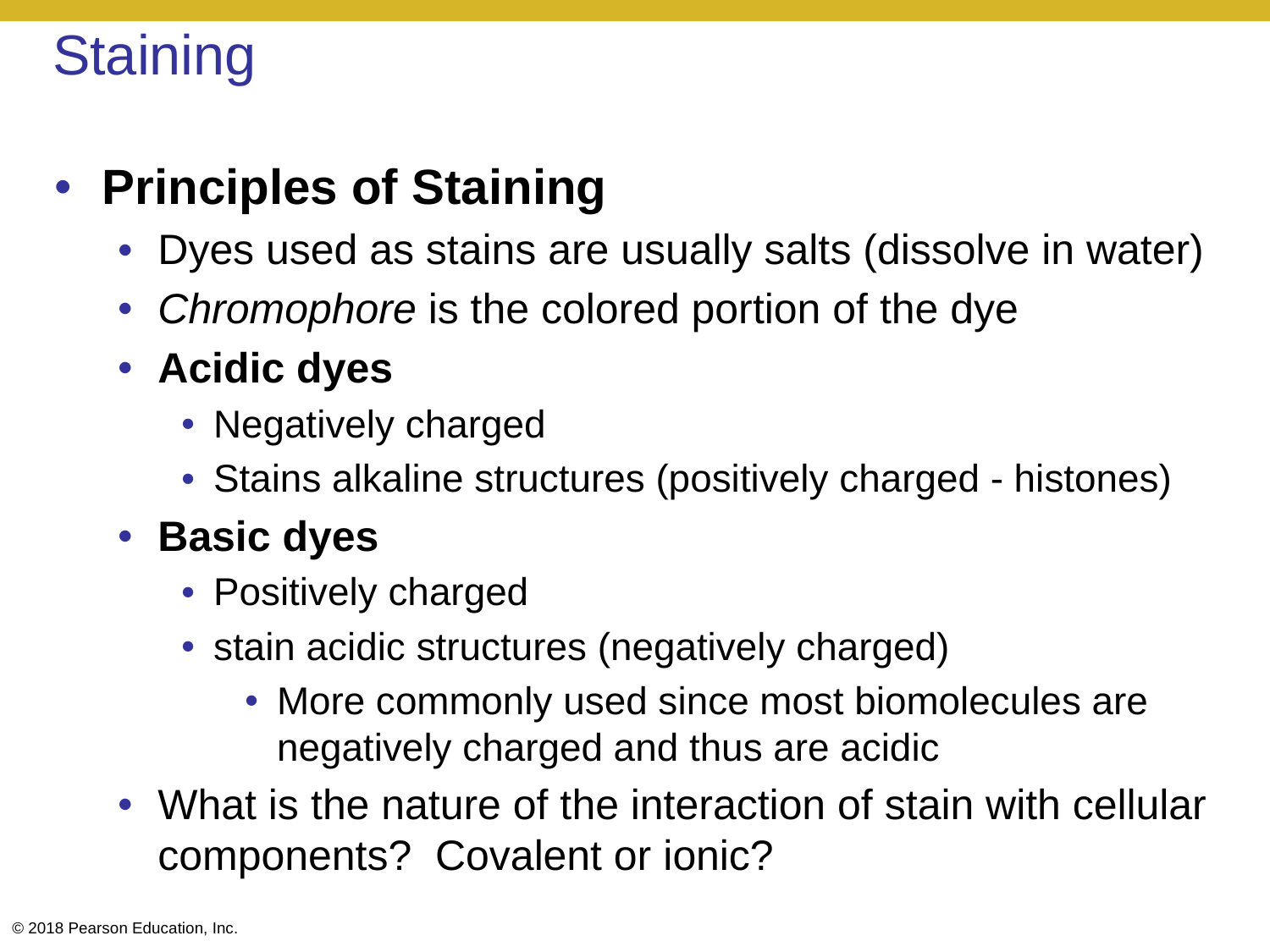

# Staining
Principles of Staining
Dyes used as stains are usually salts (dissolve in water)
Chromophore is the colored portion of the dye
Acidic dyes
Negatively charged
Stains alkaline structures (positively charged - histones)
Basic dyes
Positively charged
stain acidic structures (negatively charged)
More commonly used since most biomolecules are negatively charged and thus are acidic
What is the nature of the interaction of stain with cellular components?  Covalent or ionic?